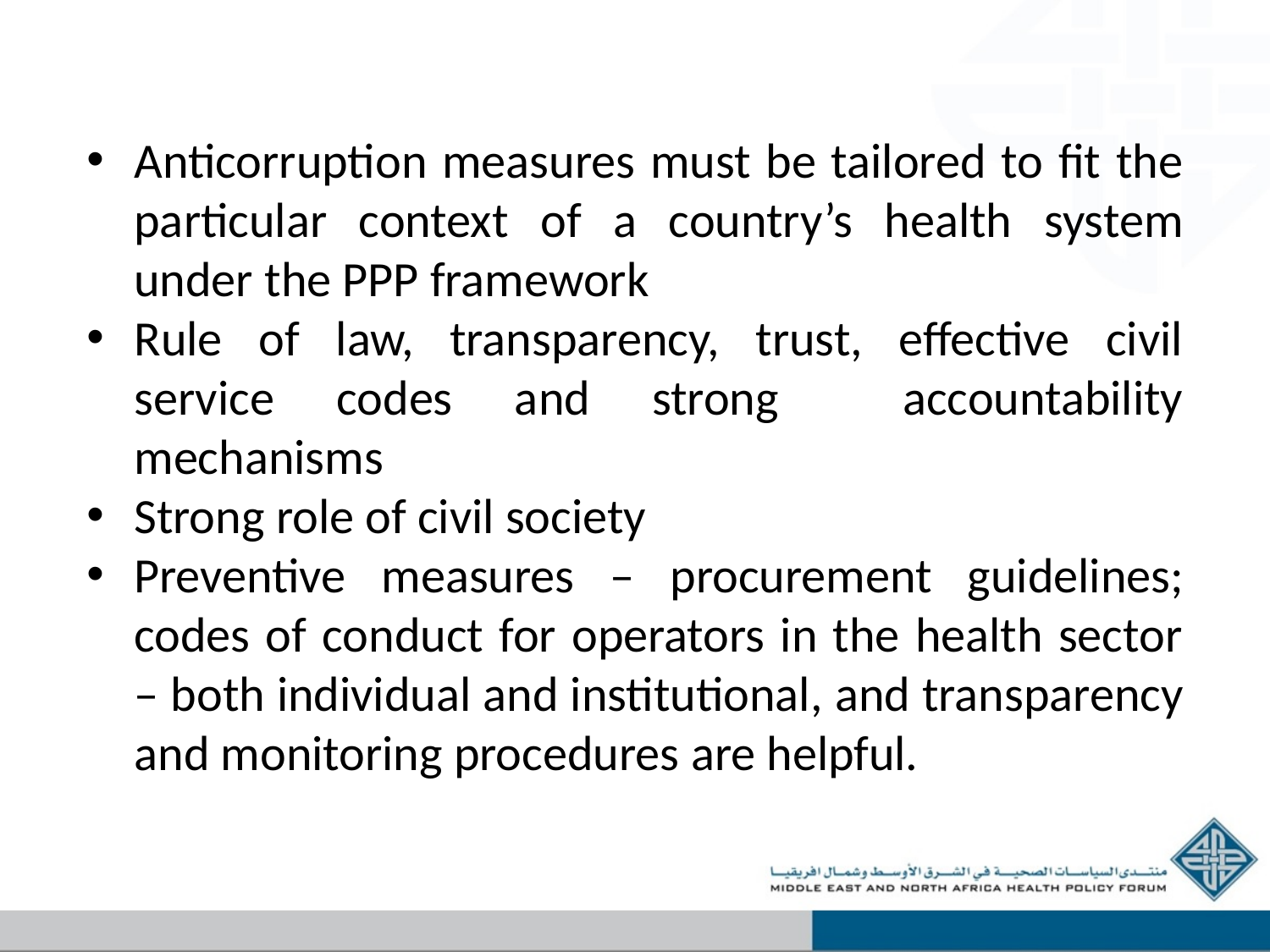

Anticorruption measures must be tailored to fit the particular context of a country’s health system under the PPP framework
Rule of law, transparency, trust, effective civil service codes and strong  accountability mechanisms
Strong role of civil society
Preventive measures – procurement guidelines; codes of conduct for operators in the health sector – both individual and institutional, and transparency and monitoring procedures are helpful.